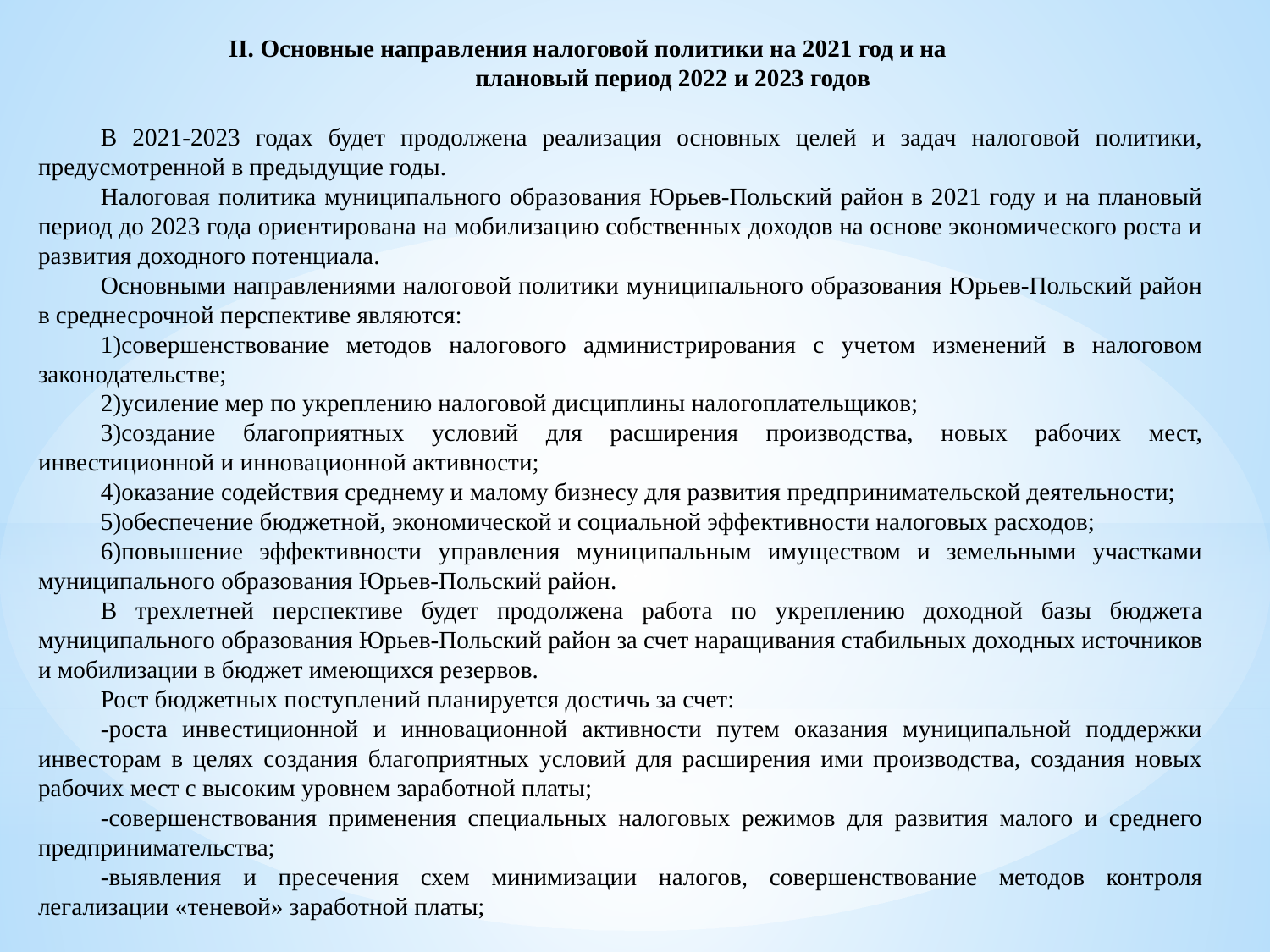

Основные направления налоговой политики на 2021 год и на
                  плановый период 2022 и 2023 годов

В 2021-2023 годах будет продолжена реализация основных целей и задач налоговой политики, предусмотренной в предыдущие годы.
Налоговая политика муниципального образования Юрьев-Польский район в 2021 году и на плановый период до 2023 года ориентирована на мобилизацию собственных доходов на основе экономического роста и развития доходного потенциала.
Основными направлениями налоговой политики муниципального образования Юрьев-Польский район в среднесрочной перспективе являются:
1)совершенствование методов налогового администрирования с учетом изменений в налоговом законодательстве;
2)усиление мер по укреплению налоговой дисциплины налогоплательщиков;
3)создание благоприятных условий для расширения производства, новых рабочих мест, инвестиционной и инновационной активности;
4)оказание содействия среднему и малому бизнесу для развития предпринимательской деятельности;
5)обеспечение бюджетной, экономической и социальной эффективности налоговых расходов;
6)повышение эффективности управления муниципальным имуществом и земельными участками муниципального образования Юрьев-Польский район.
В трехлетней перспективе будет продолжена работа по укреплению доходной базы бюджета муниципального образования Юрьев-Польский район за счет наращивания стабильных доходных источников и мобилизации в бюджет имеющихся резервов.
Рост бюджетных поступлений планируется достичь за счет:
-роста инвестиционной и инновационной активности путем оказания муниципальной поддержки инвесторам в целях создания благоприятных условий для расширения ими производства, создания новых рабочих мест с высоким уровнем заработной платы;
-совершенствования применения специальных налоговых режимов для развития малого и среднего предпринимательства;
-выявления и пресечения схем минимизации налогов, совершенствование методов контроля легализации «теневой» заработной платы;